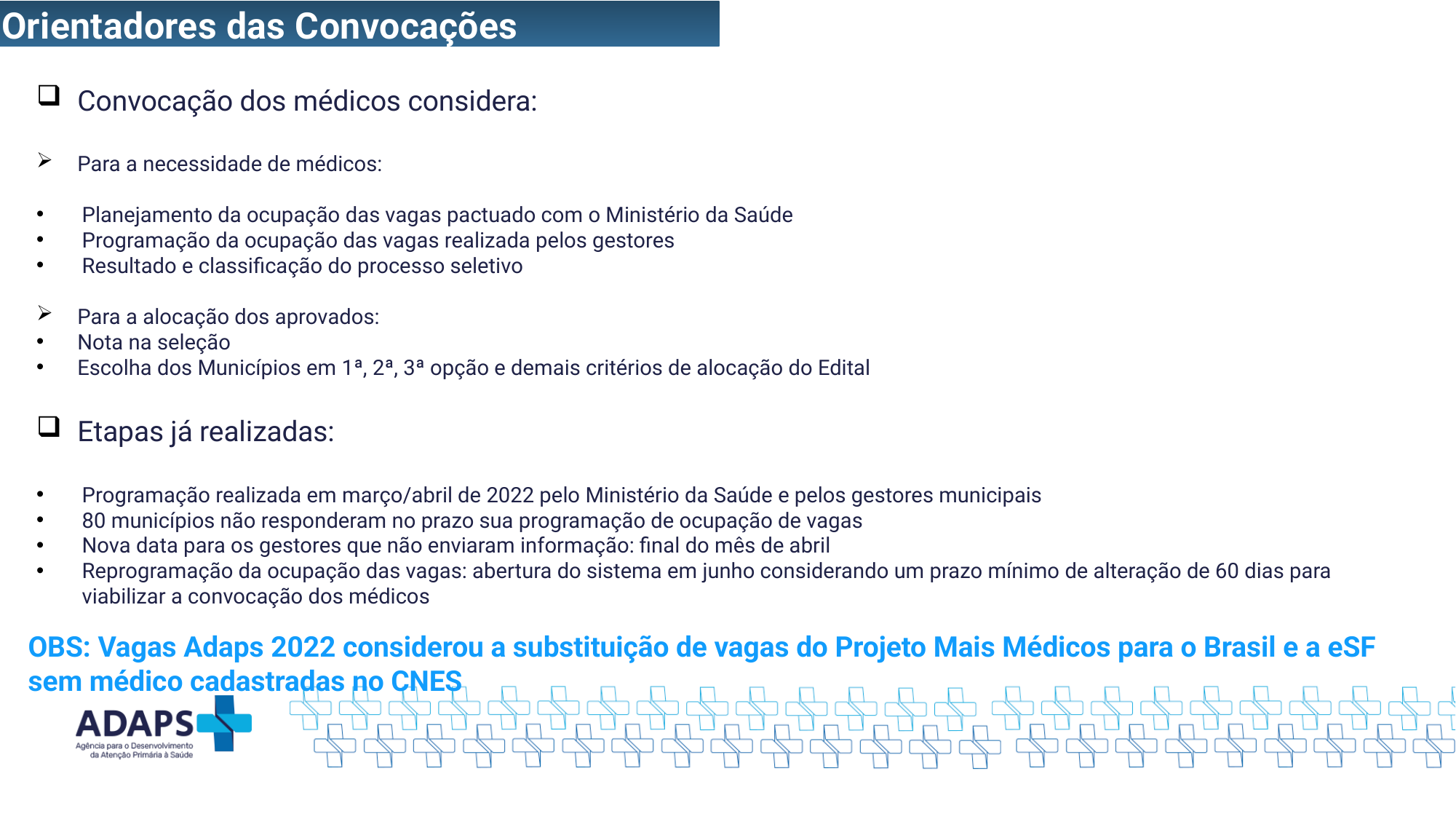

Orientadores das Convocações
Convocação dos médicos considera:

Para a necessidade de médicos:

Planejamento da ocupação das vagas pactuado com o Ministério da Saúde
Programação da ocupação das vagas realizada pelos gestores
Resultado e classificação do processo seletivo

Para a alocação dos aprovados:
Nota na seleção
Escolha dos Municípios em 1ª, 2ª, 3ª opção e demais critérios de alocação do Edital

Etapas já realizadas:

Programação realizada em março/abril de 2022 pelo Ministério da Saúde e pelos gestores municipais
80 municípios não responderam no prazo sua programação de ocupação de vagas
Nova data para os gestores que não enviaram informação: final do mês de abril
Reprogramação da ocupação das vagas: abertura do sistema em junho considerando um prazo mínimo de alteração de 60 dias para viabilizar a convocação dos médicos

OBS: Vagas Adaps 2022 considerou a substituição de vagas do Projeto Mais Médicos para o Brasil e a eSF sem médico cadastradas no CNES